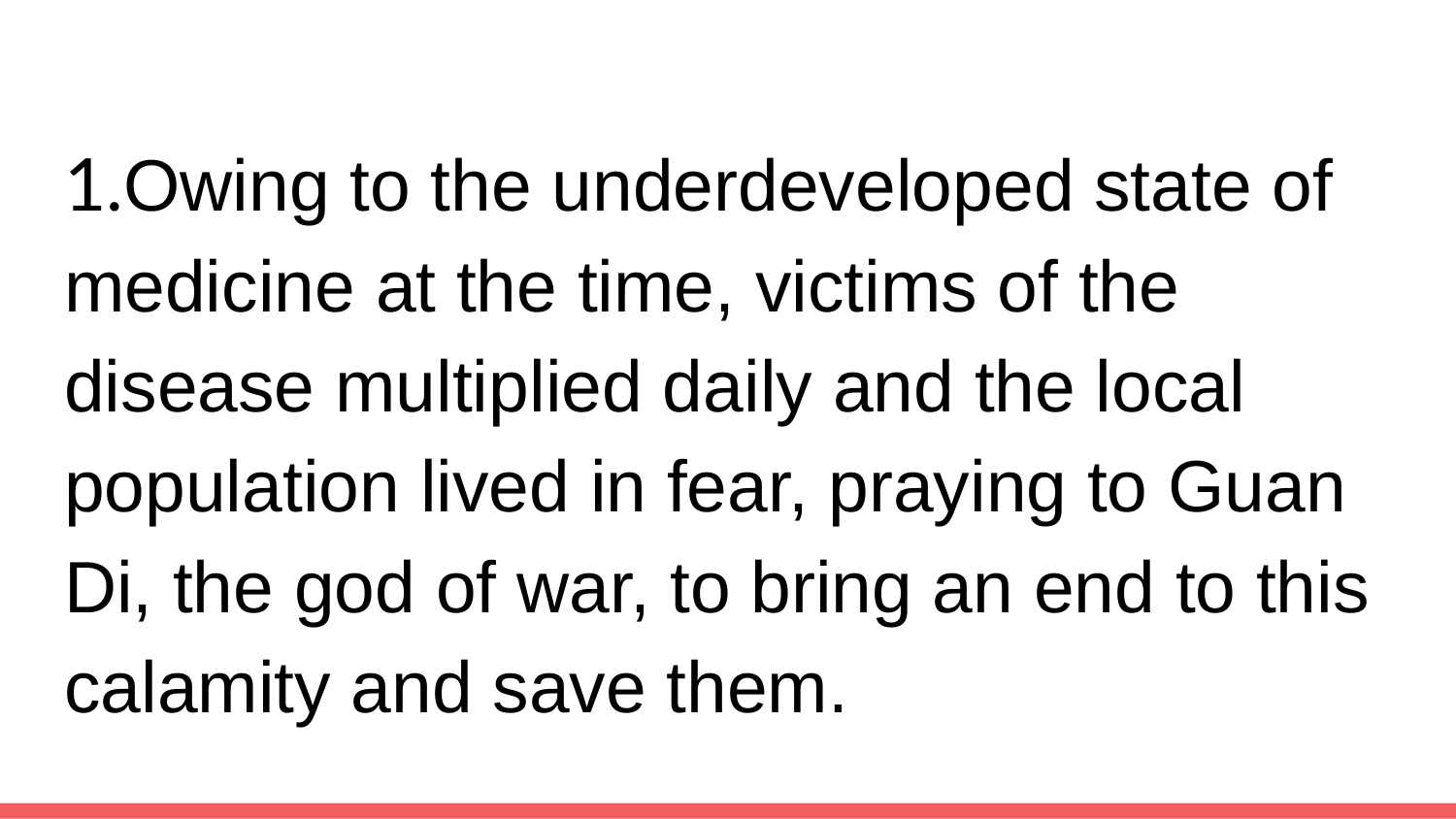

1.Owing to the underdeveloped state of medicine at the time, victims of the disease multiplied daily and the local population lived in fear, praying to Guan Di, the god of war, to bring an end to this calamity and save them.